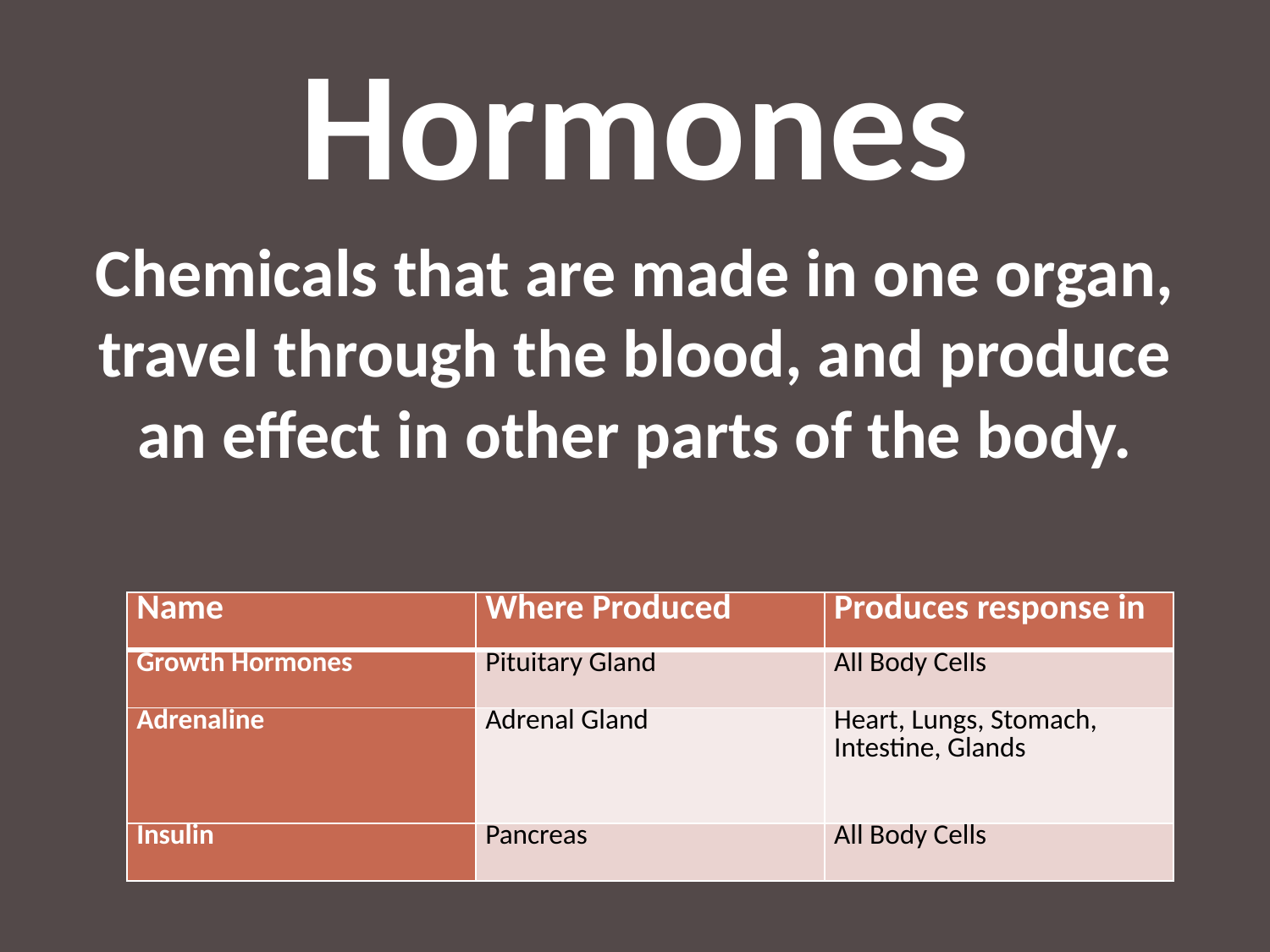

# Hormones
Chemicals that are made in one organ, travel through the blood, and produce an effect in other parts of the body.

| Name | Where Produced | Produces response in |
| --- | --- | --- |
| Growth Hormones | Pituitary Gland | All Body Cells |
| Adrenaline | Adrenal Gland | Heart, Lungs, Stomach, Intestine, Glands |
| Insulin | Pancreas | All Body Cells |